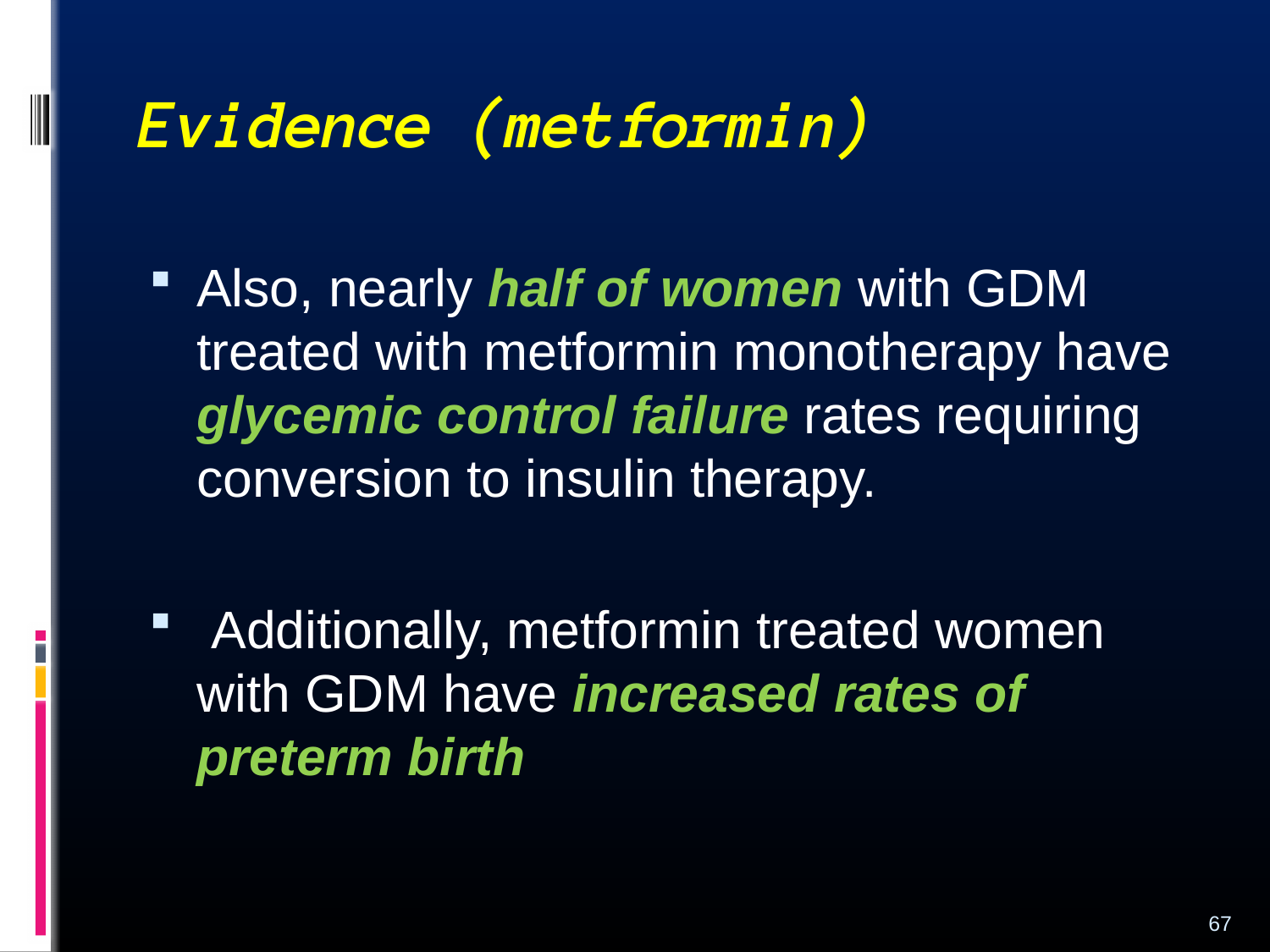

# Evidence (metformin)
Also, nearly half of women with GDM treated with metformin monotherapy have glycemic control failure rates requiring conversion to insulin therapy.

 Additionally, metformin treated women with GDM have increased rates of preterm birth
67